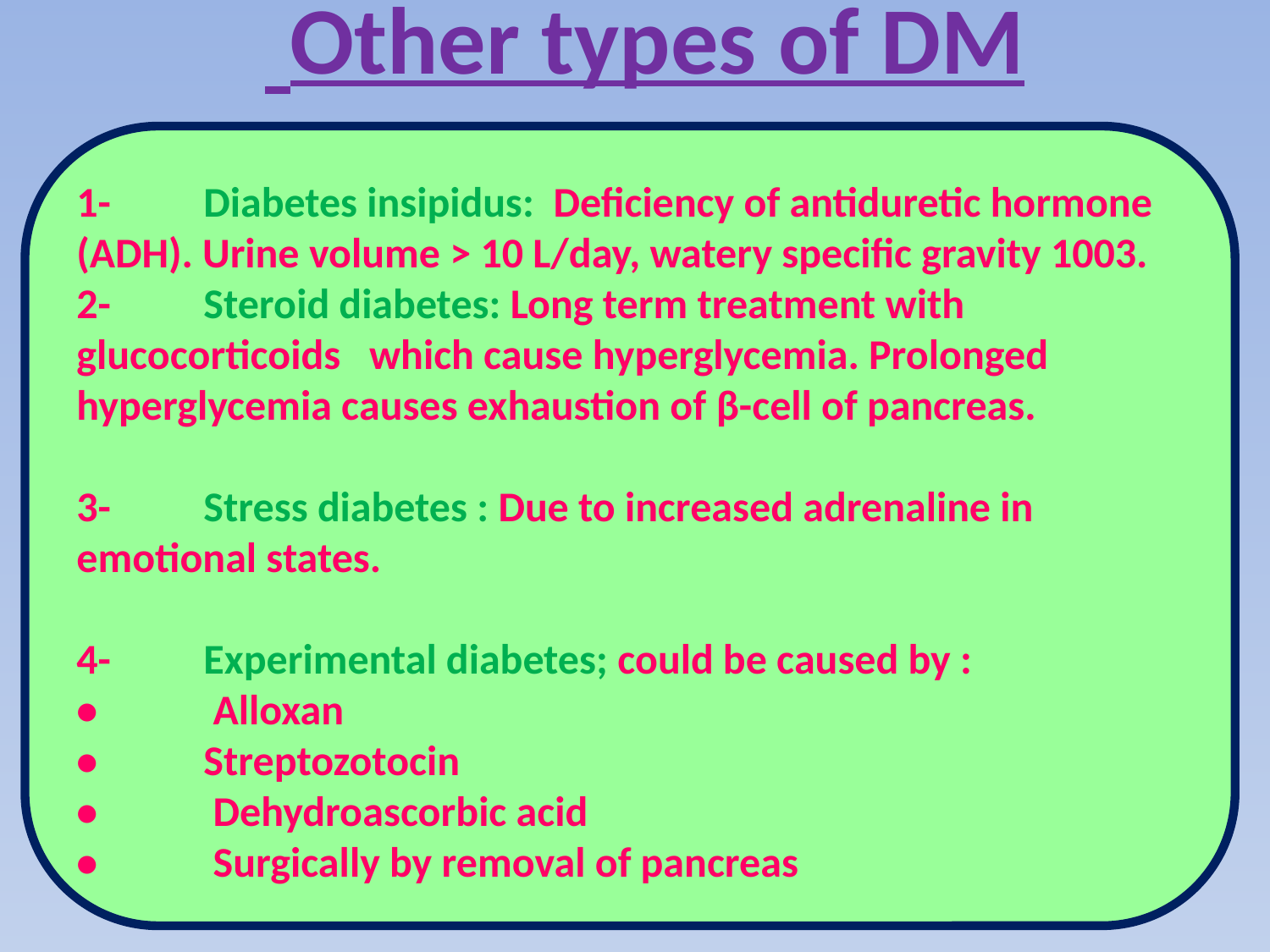

Other types of DM

1-	Diabetes insipidus:  Deficiency of antiduretic hormone (ADH). Urine volume > 10 L/day, watery specific gravity 1003.
2-	Steroid diabetes: Long term treatment with glucocorticoids   which cause hyperglycemia. Prolonged hyperglycemia causes exhaustion of β-cell of pancreas.

3-	Stress diabetes : Due to increased adrenaline in emotional states.

4-	Experimental diabetes; could be caused by :
•	 Alloxan
•	Streptozotocin
•	 Dehydroascorbic acid
•	 Surgically by removal of pancreas